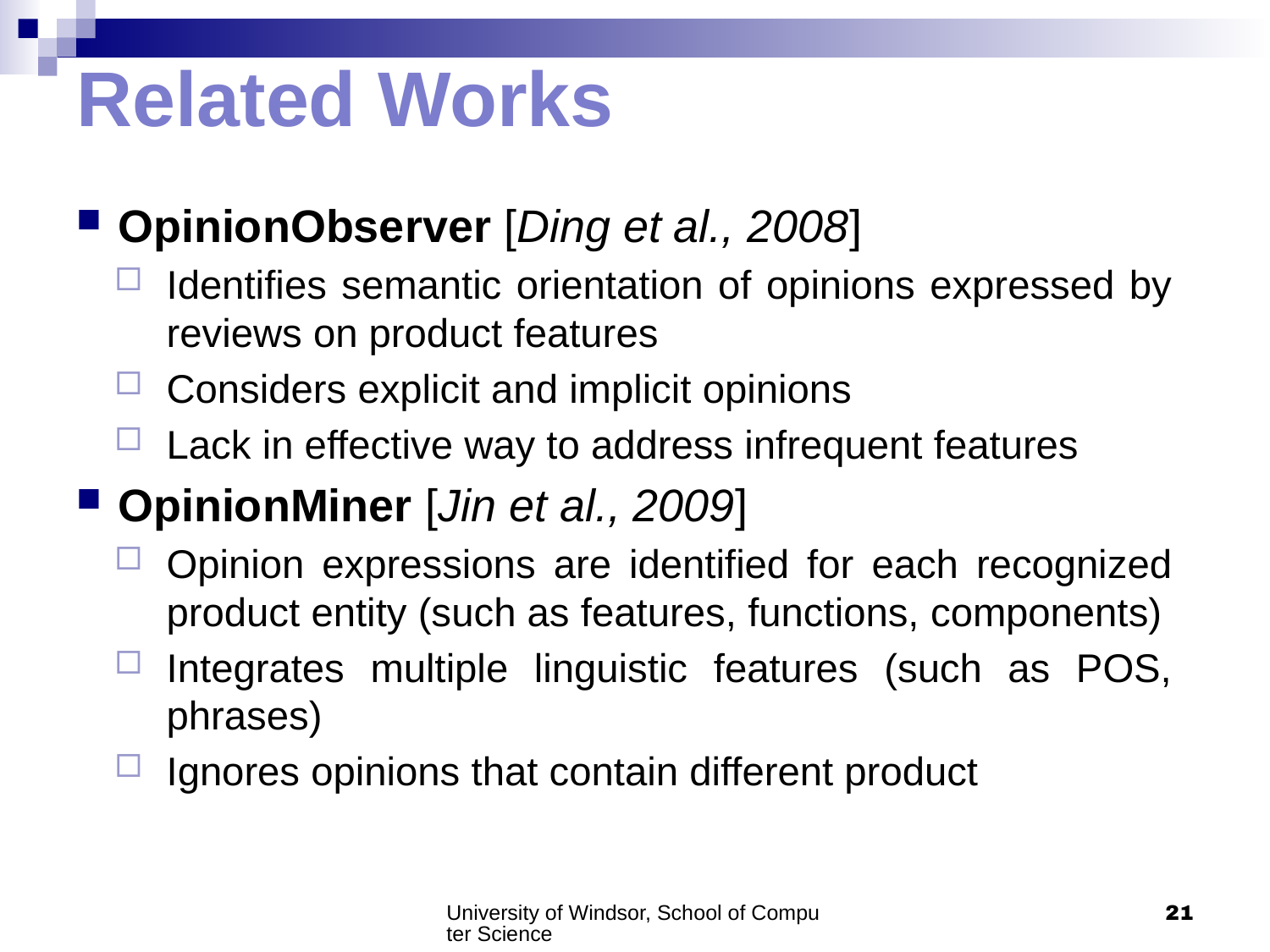

# Related Works
OpinionObserver [Ding et al., 2008]
Identifies semantic orientation of opinions expressed by reviews on product features
Considers explicit and implicit opinions
Lack in effective way to address infrequent features
OpinionMiner [Jin et al., 2009]
Opinion expressions are identified for each recognized product entity (such as features, functions, components)
Integrates multiple linguistic features (such as POS, phrases)
Ignores opinions that contain different product
University of Windsor, School of Computer Science
21